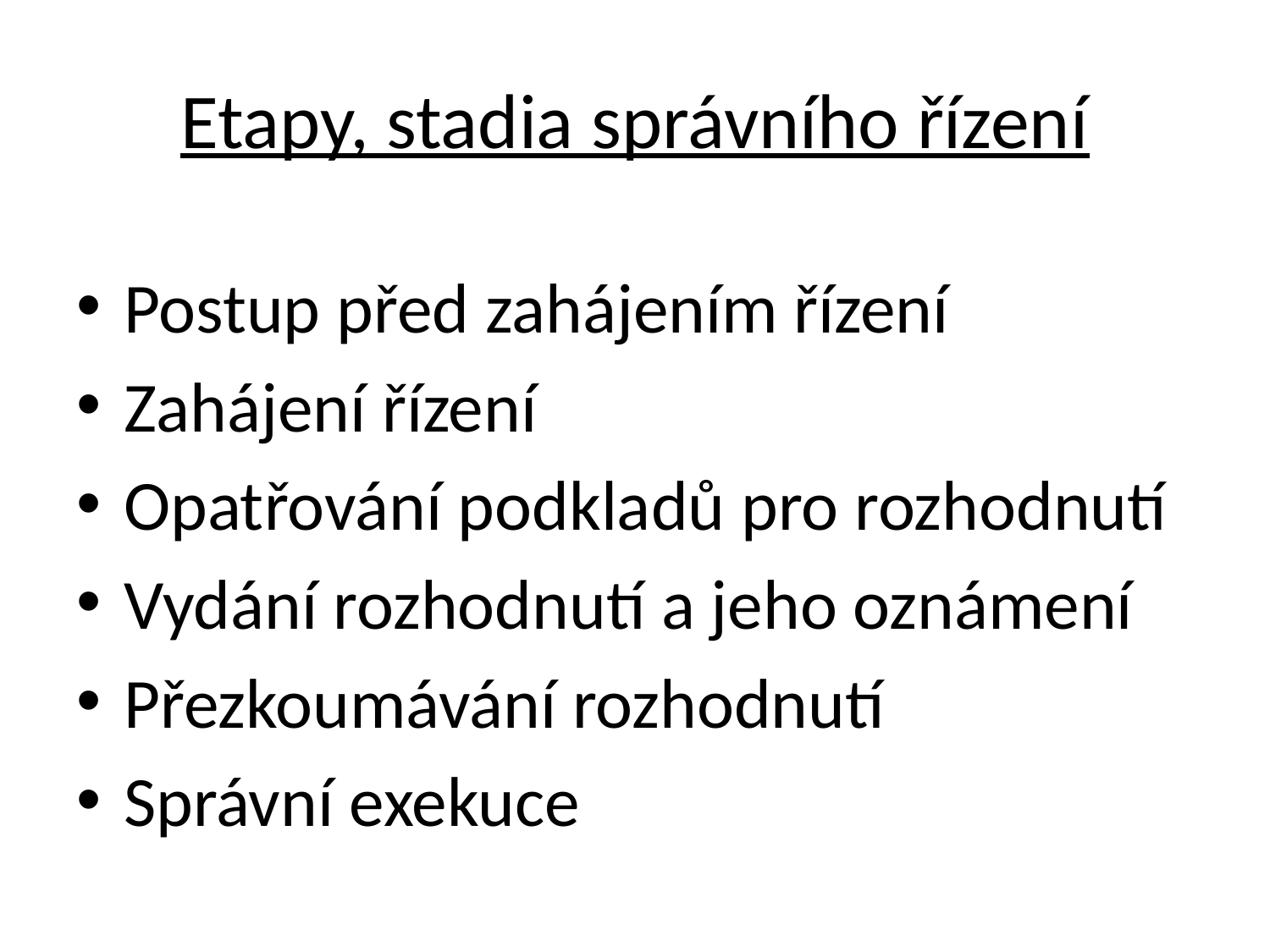

# Etapy, stadia správního řízení
Postup před zahájením řízení
Zahájení řízení
Opatřování podkladů pro rozhodnutí
Vydání rozhodnutí a jeho oznámení
Přezkoumávání rozhodnutí
Správní exekuce